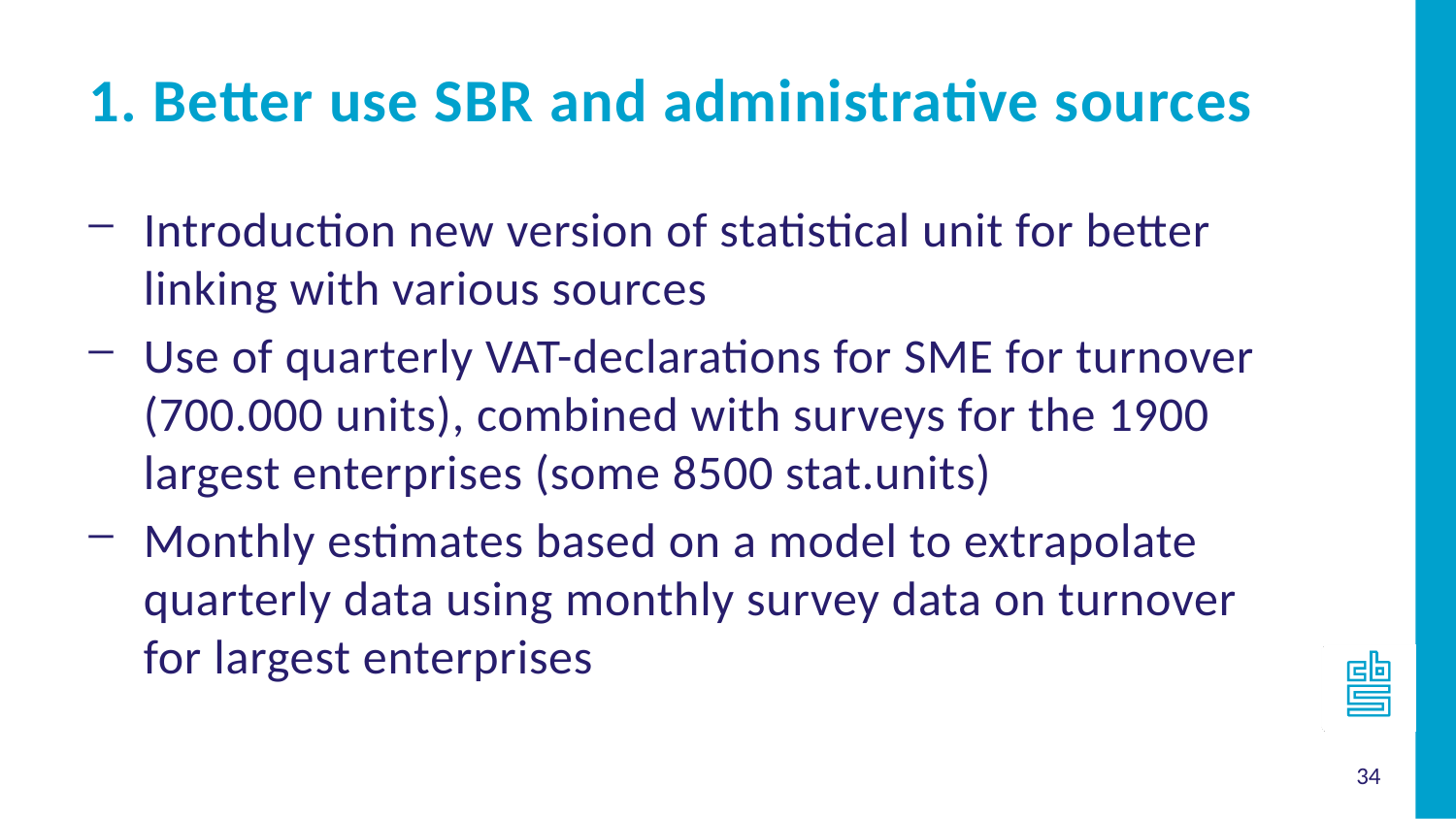

1. Better use SBR and administrative sources
Introduction new version of statistical unit for better linking with various sources
Use of quarterly VAT-declarations for SME for turnover (700.000 units), combined with surveys for the 1900 largest enterprises (some 8500 stat.units)
Monthly estimates based on a model to extrapolate quarterly data using monthly survey data on turnover for largest enterprises

34